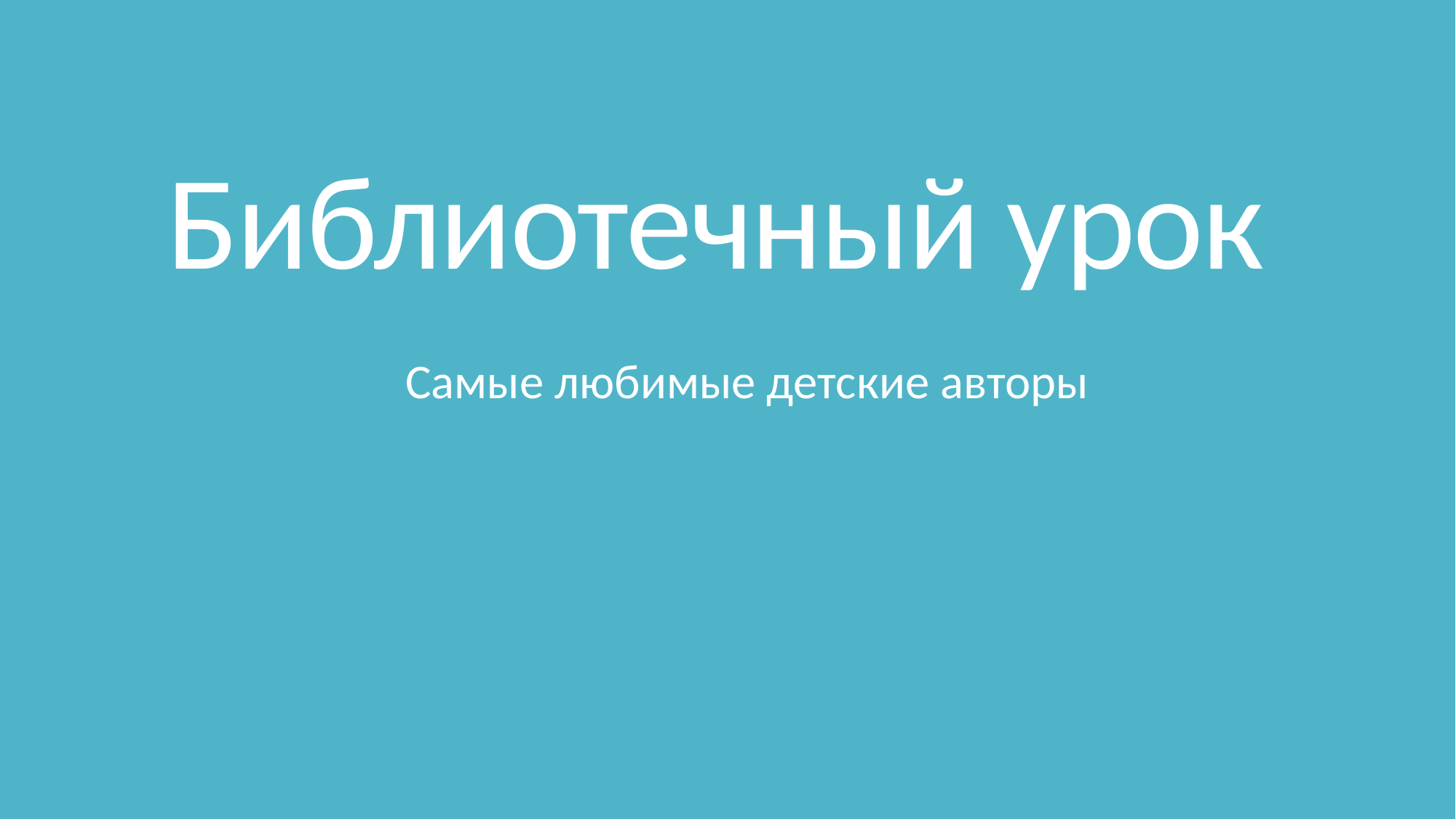

# Библиотечный урок
Самые любимые детские авторы